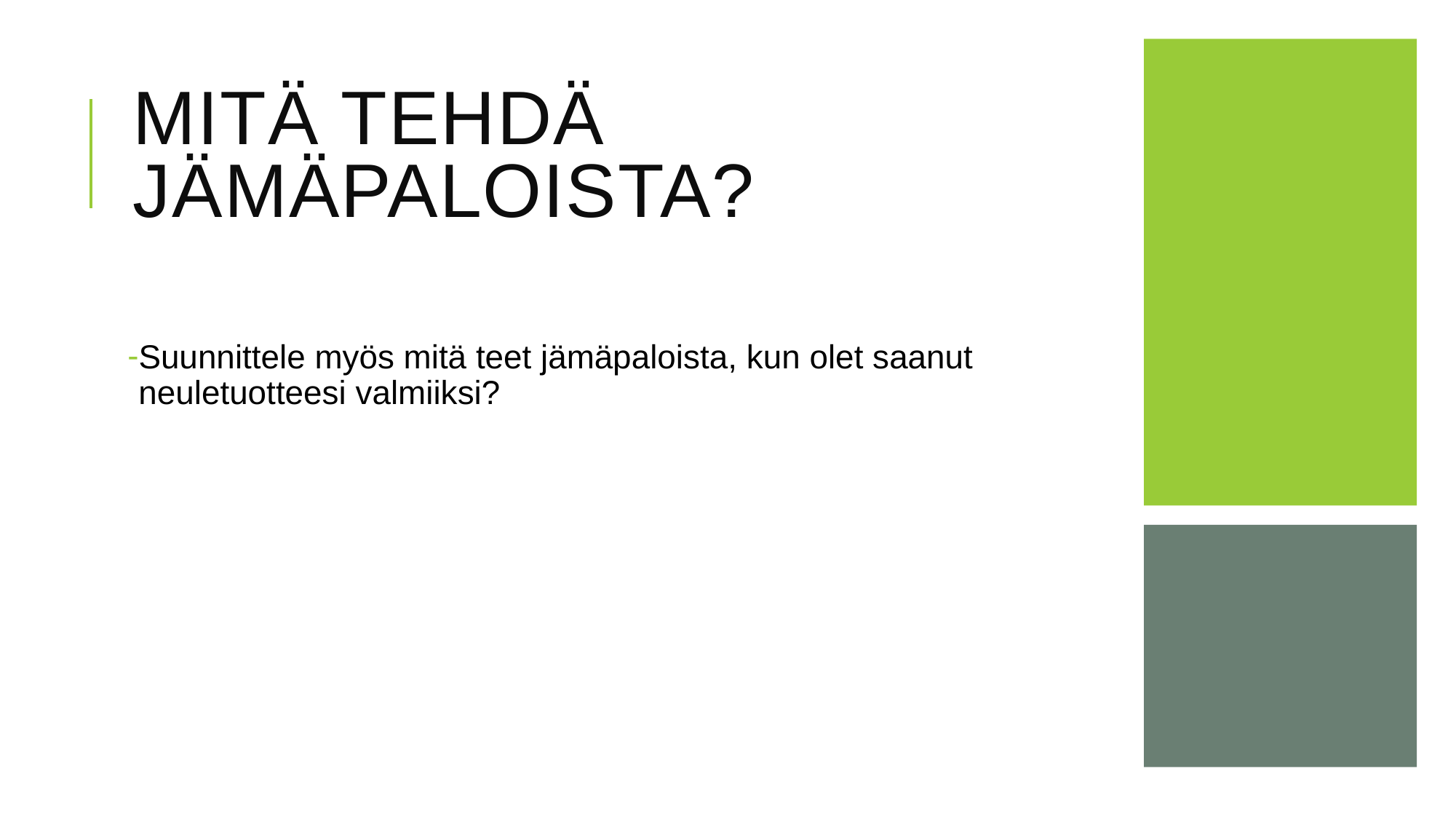

# MItä tehdä jämäpaloista?

Suunnittele myös mitä teet jämäpaloista, kun olet saanut neuletuotteesi valmiiksi?